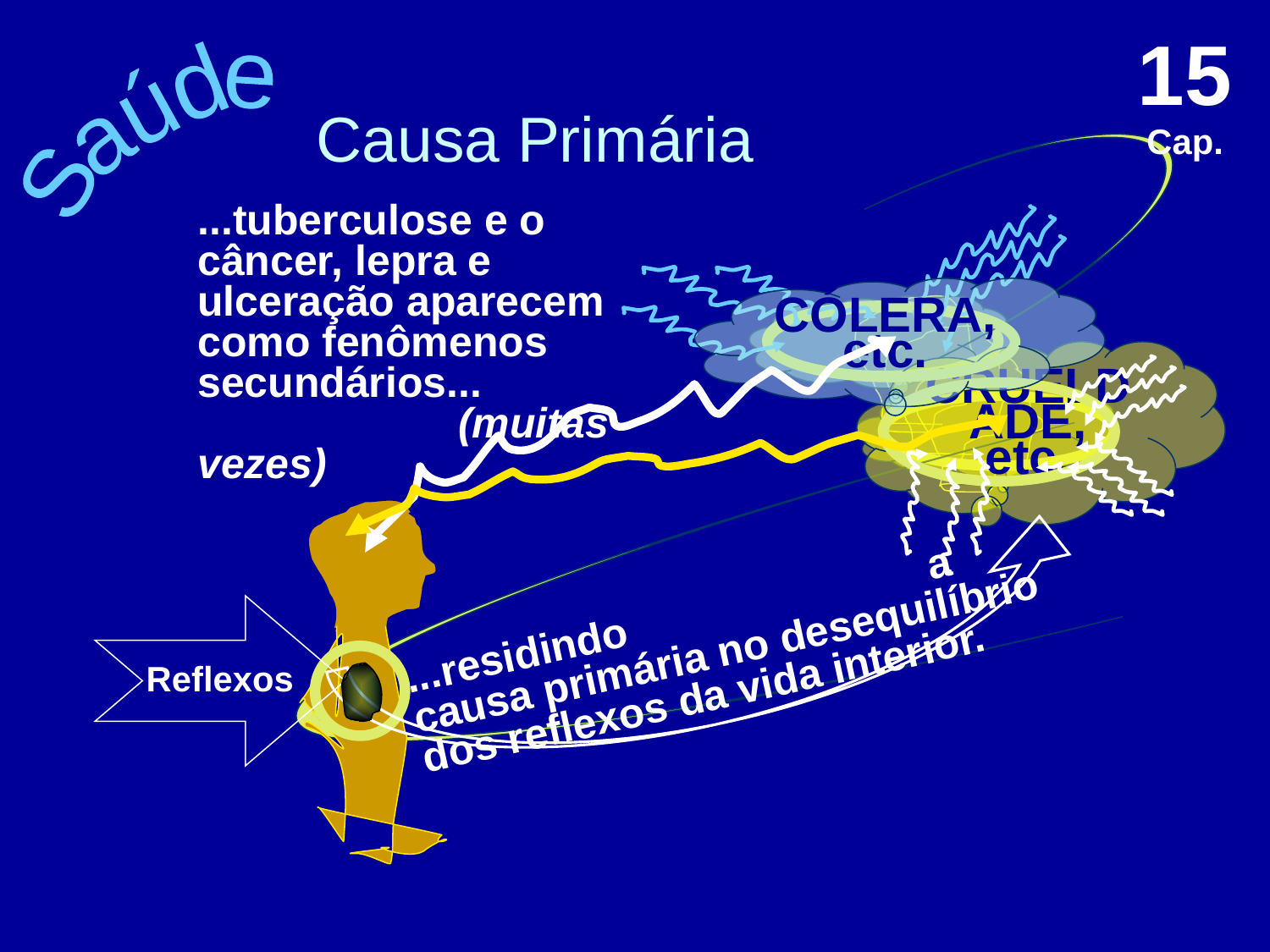

15 Cap.
# Causa Primária
Saúde

...tuberculose e o câncer, lepra e ulceração aparecem como fenômenos secundários...                                       (muitas vezes)

CÓLERA, etc.

CRUELDADE, etc.

...residindo                          a causa primária no desequilíbrio dos reflexos da vida interior.
Reflexos